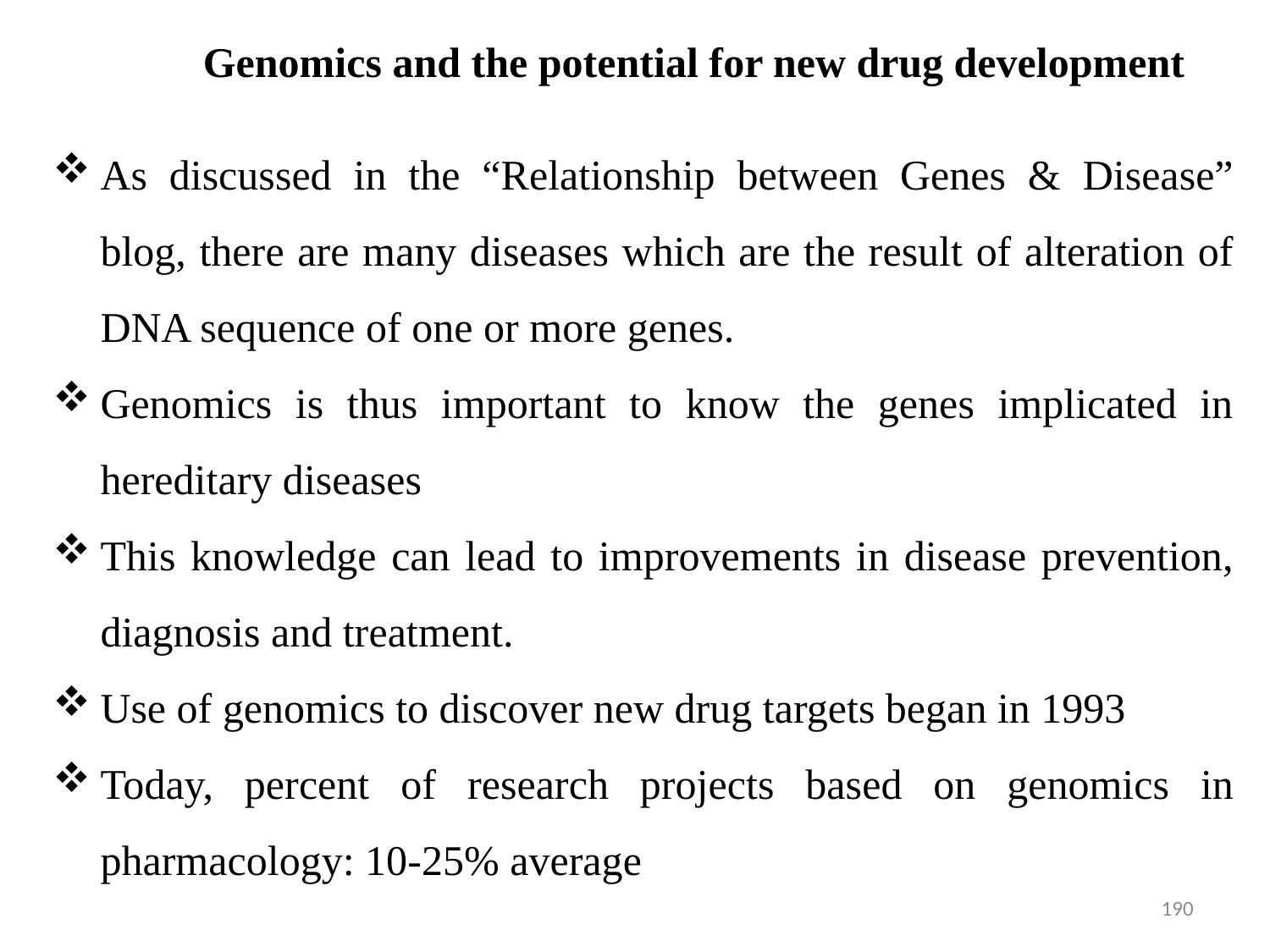

Genomics and the potential for new drug development
As discussed in the “Relationship between Genes & Disease” blog, there are many diseases which are the result of alteration of DNA sequence of one or more genes.
Genomics is thus important to know the genes implicated in hereditary diseases
This knowledge can lead to improvements in disease prevention, diagnosis and treatment.
Use of genomics to discover new drug targets began in 1993
Today, percent of research projects based on genomics in pharmacology: 10-25% average
190